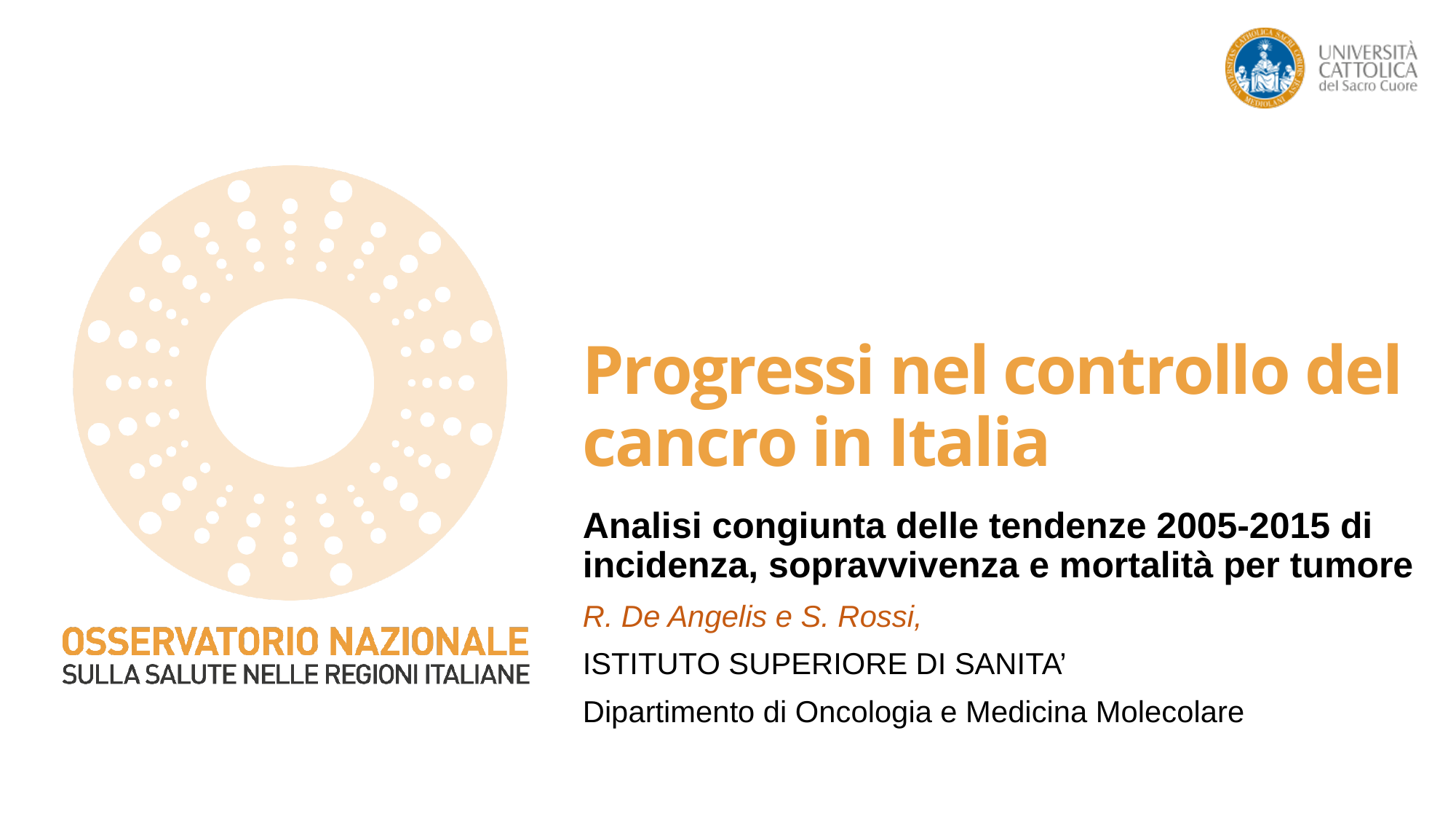

# Progressi nel controllo del cancro in Italia
Analisi congiunta delle tendenze 2005-2015 di incidenza, sopravvivenza e mortalità per tumore
R. De Angelis e S. Rossi,
ISTITUTO SUPERIORE DI SANITA’
Dipartimento di Oncologia e Medicina Molecolare